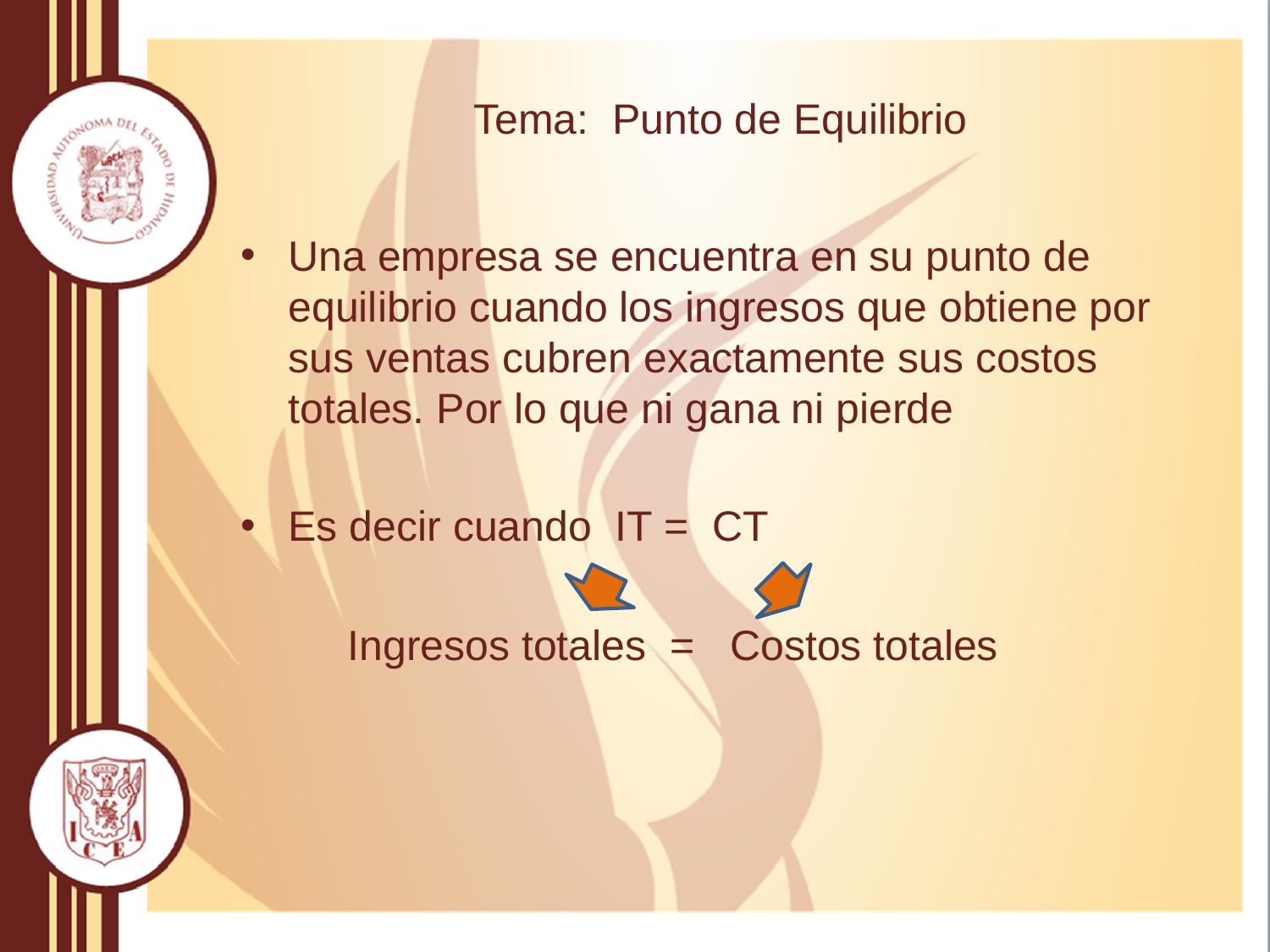

# Tema:  Punto de Equilibrio
Una empresa se encuentra en su punto de equilibrio cuando los ingresos que obtiene por sus ventas cubren exactamente sus costos totales. Por lo que ni gana ni pierde

Es decir cuando  IT =  CT

         Ingresos totales  =   Costos totales